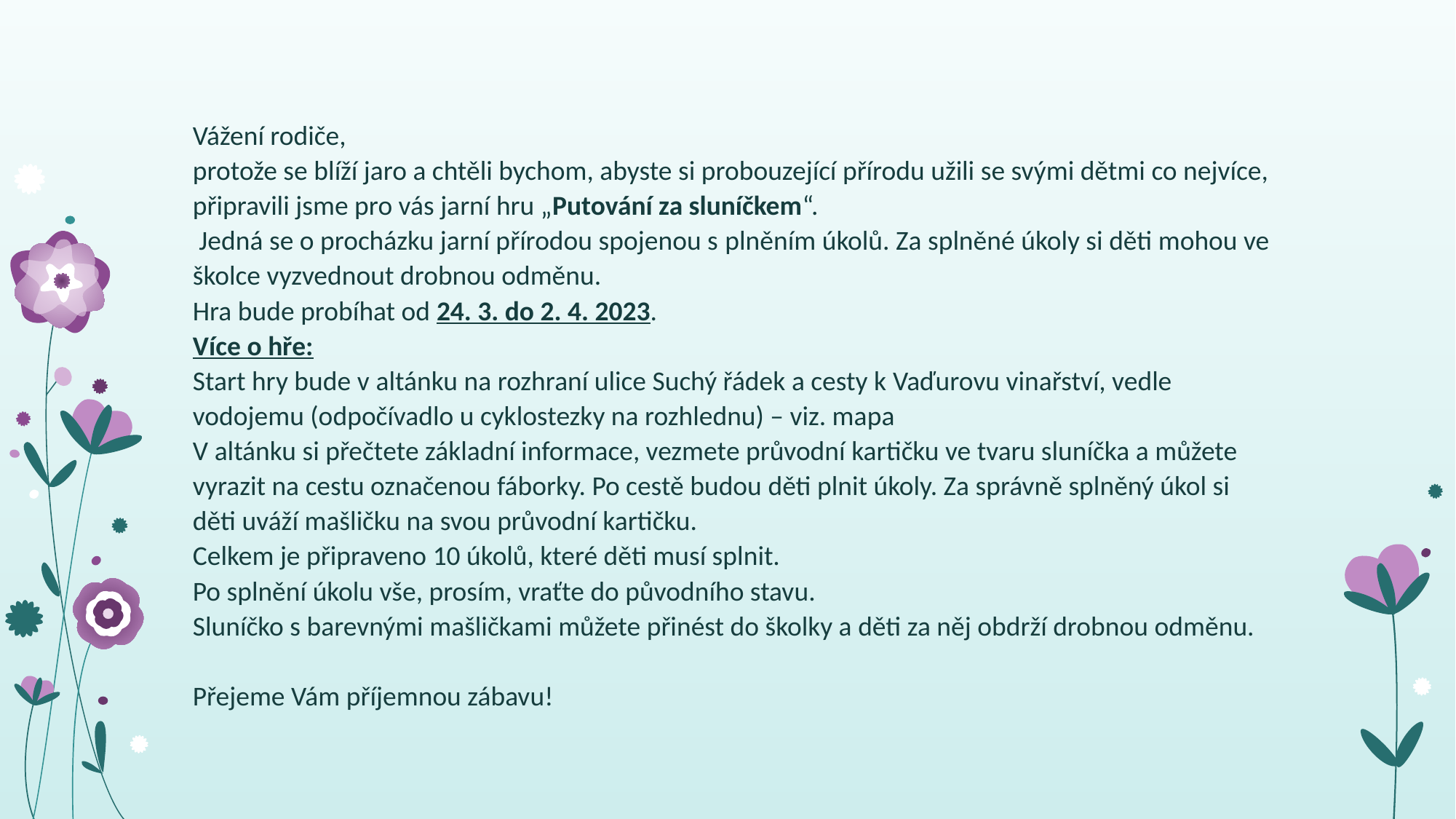

# Vážení rodiče, protože se blíží jaro a chtěli bychom, abyste si probouzející přírodu užili se svými dětmi co nejvíce, připravili jsme pro vás jarní hru „Putování za sluníčkem“. Jedná se o procházku jarní přírodou spojenou s plněním úkolů. Za splněné úkoly si děti mohou ve školce vyzvednout drobnou odměnu. Hra bude probíhat od 24. 3. do 2. 4. 2023. Více o hře: Start hry bude v altánku na rozhraní ulice Suchý řádek a cesty k Vaďurovu vinařství, vedle vodojemu (odpočívadlo u cyklostezky na rozhlednu) – viz. mapa V altánku si přečtete základní informace, vezmete průvodní kartičku ve tvaru sluníčka a můžete vyrazit na cestu označenou fáborky. Po cestě budou děti plnit úkoly. Za správně splněný úkol si děti uváží mašličku na svou průvodní kartičku. Celkem je připraveno 10 úkolů, které děti musí splnit. Po splnění úkolu vše, prosím, vraťte do původního stavu. Sluníčko s barevnými mašličkami můžete přinést do školky a děti za něj obdrží drobnou odměnu.   Přejeme Vám příjemnou zábavu!